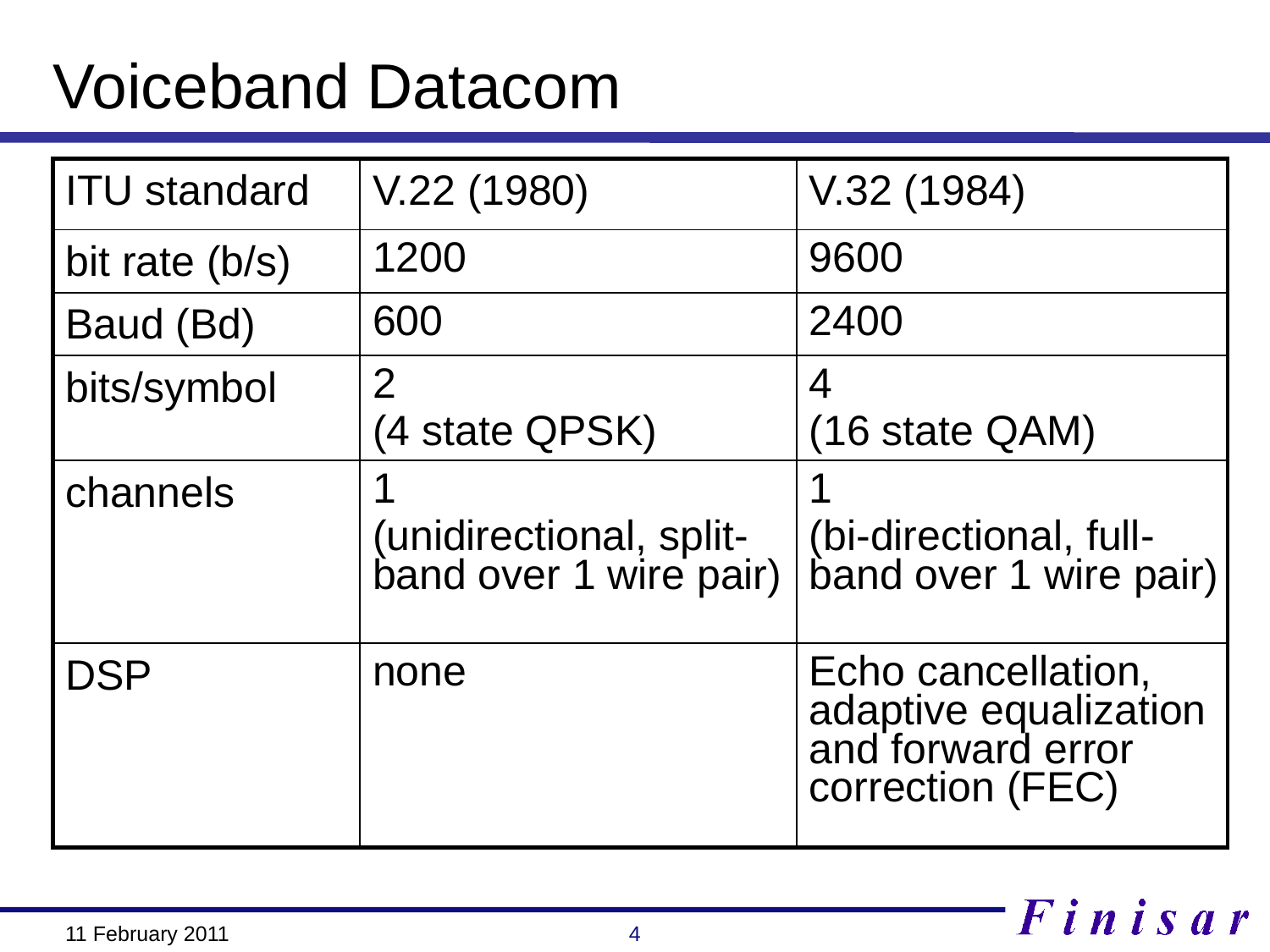

# Voiceband Datacom
| ITU standard | V.22 (1980) | V.32 (1984) |
| --- | --- | --- |
| bit rate (b/s) | 1200 | 9600 |
| Baud (Bd) | 600 | 2400 |
| bits/symbol | 2 (4 state QPSK) | 4 (16 state QAM) |
| channels | 1 (unidirectional, split-band over 1 wire pair) | 1 (bi-directional, full-band over 1 wire pair) |
| DSP | none | Echo cancellation, adaptive equalization and forward error correction (FEC) |
4